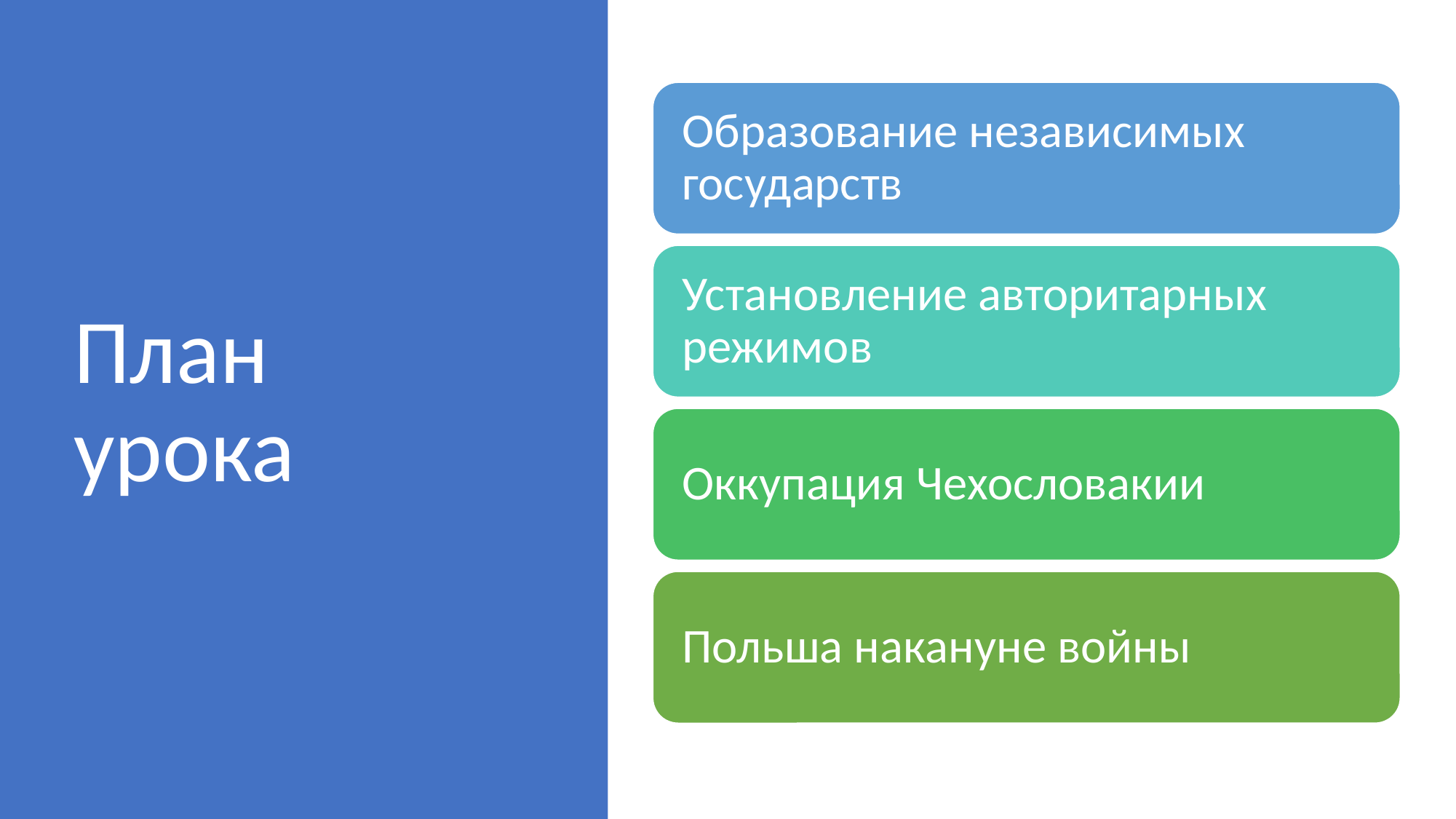

# План урока
Образование независимых государств
Установление авторитарных режимов
Оккупация Чехословакии
Польша накануне войны